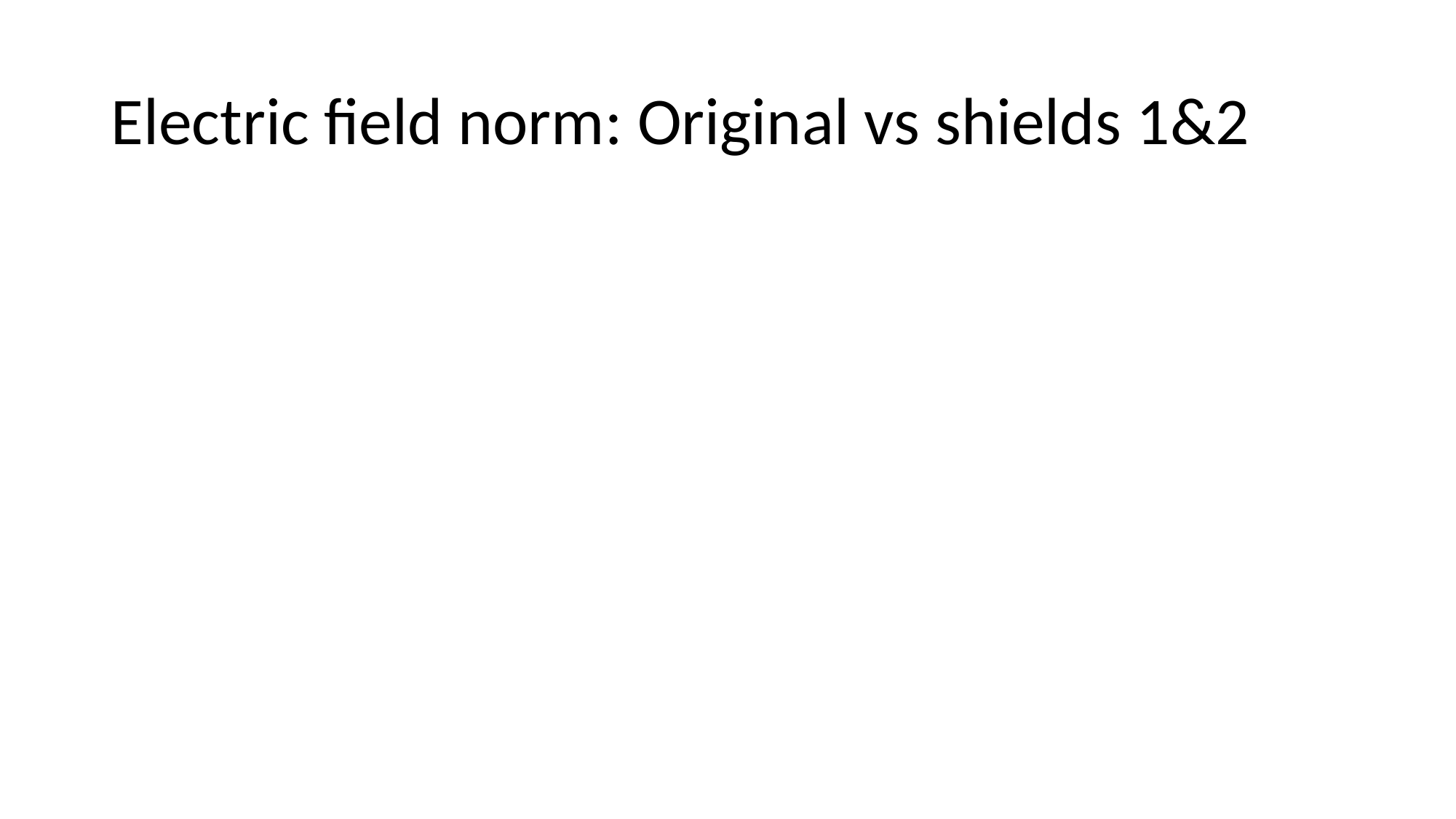

# Electric field norm: Original vs shields 1&2